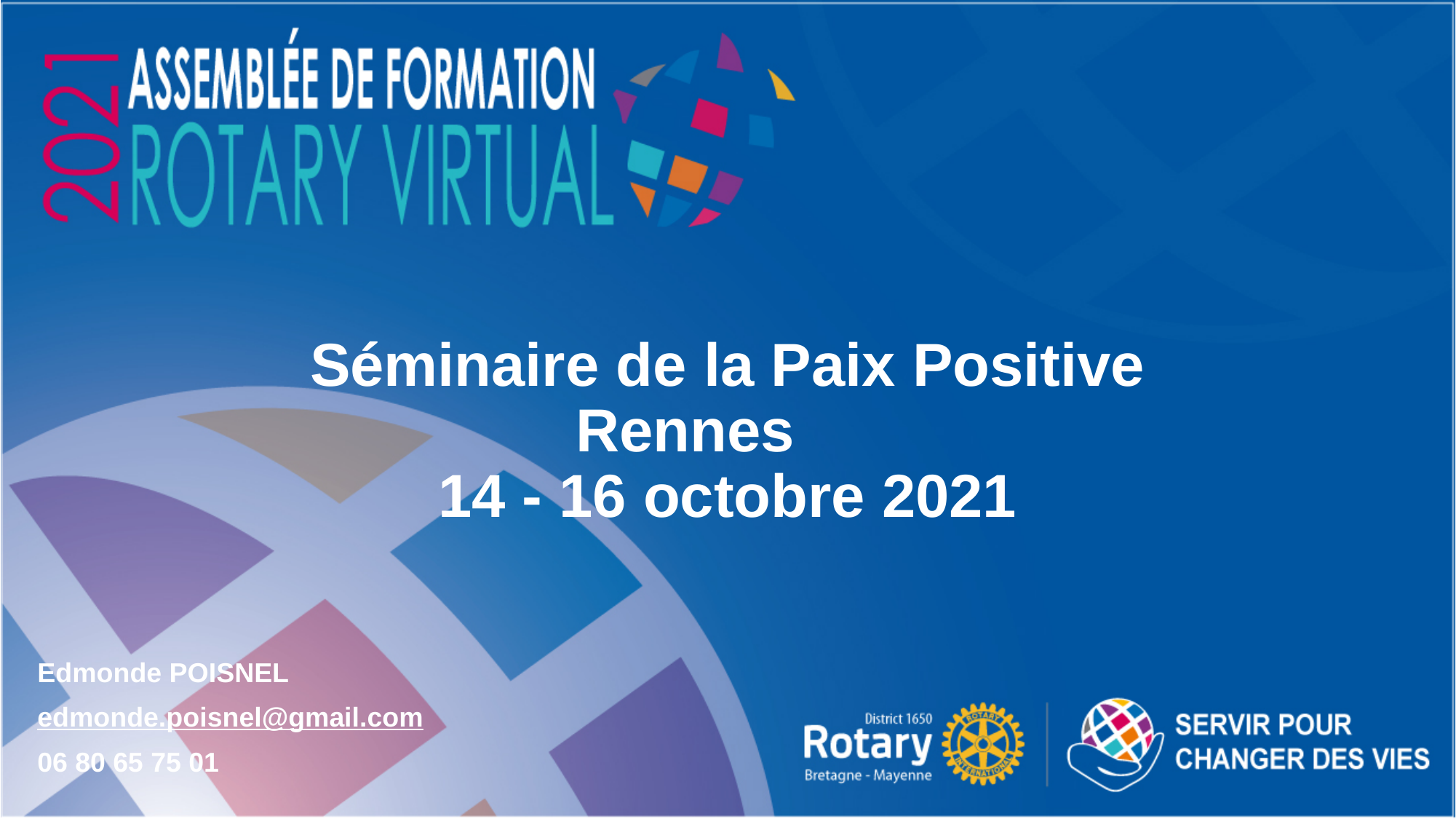

# Séminaire de la Paix Positive Rennes 14 - 16 octobre 2021
Edmonde POISNEL
edmonde.poisnel@gmail.com
06 80 65 75 01